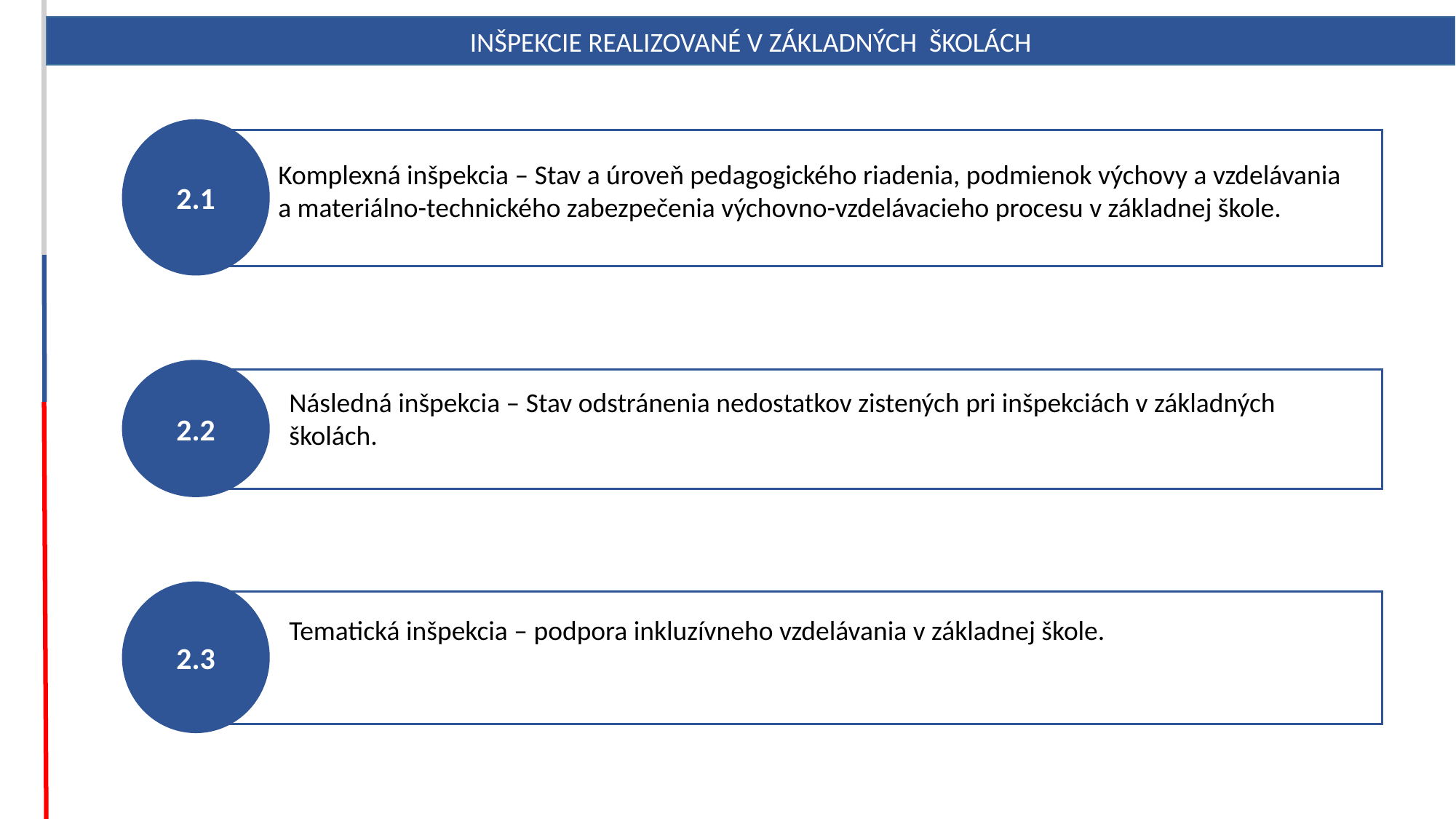

Inšpekcie realizované v základných  školách

2.1

Komplexná inšpekcia – Stav a úroveň pedagogického riadenia, podmienok výchovy a vzdelávania
a materiálno-technického zabezpečenia výchovno-vzdelávacieho procesu v základnej škole.
2.2

Následná inšpekcia – Stav odstránenia nedostatkov zistených pri inšpekciách v základných školách.
2.3

Tematická inšpekcia – podpora inkluzívneho vzdelávania v základnej škole.